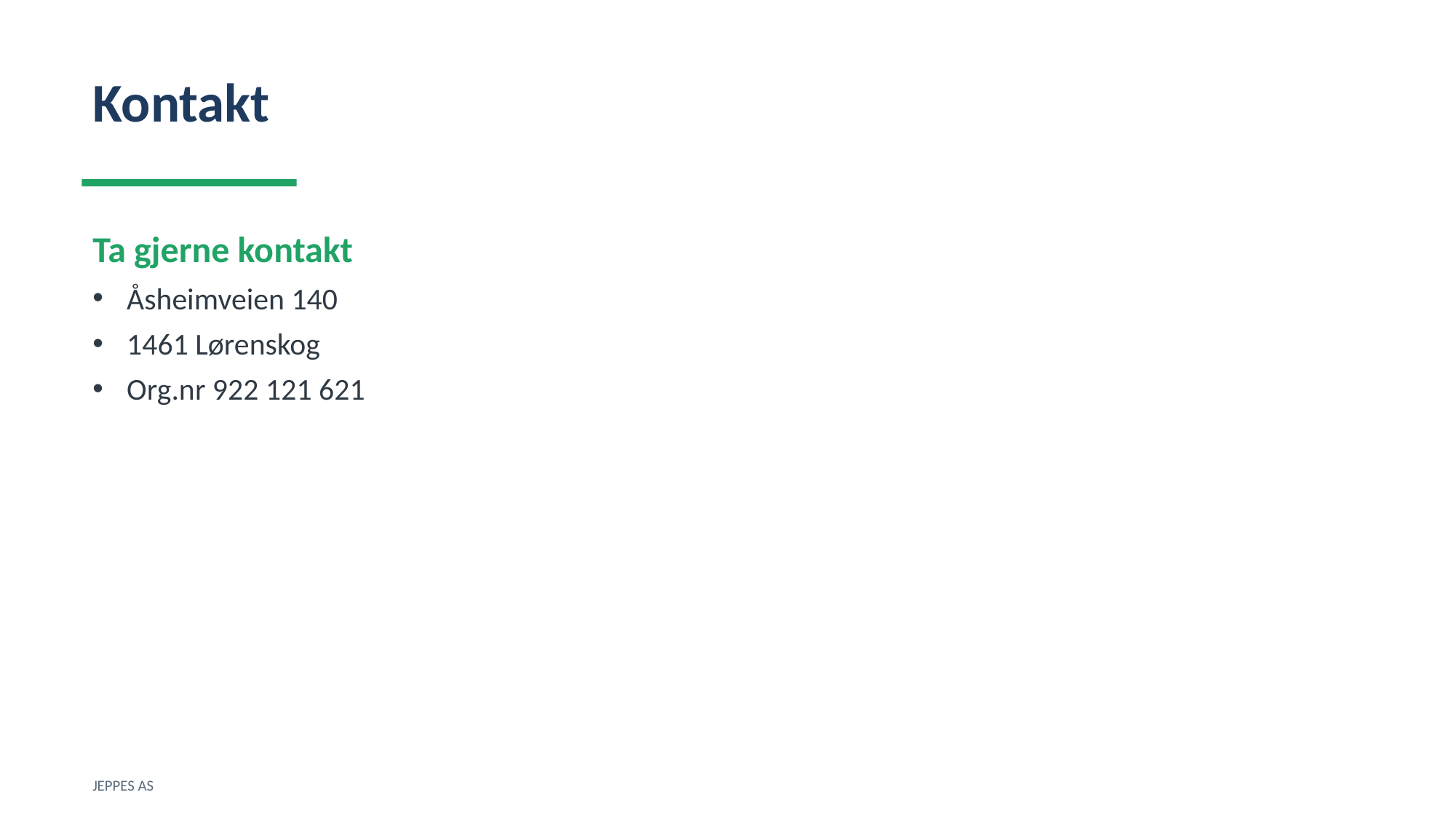

Kontakt

Ta gjerne kontakt
Åsheimveien 140
1461 Lørenskog
Org.nr 922 121 621
JEPPES AS